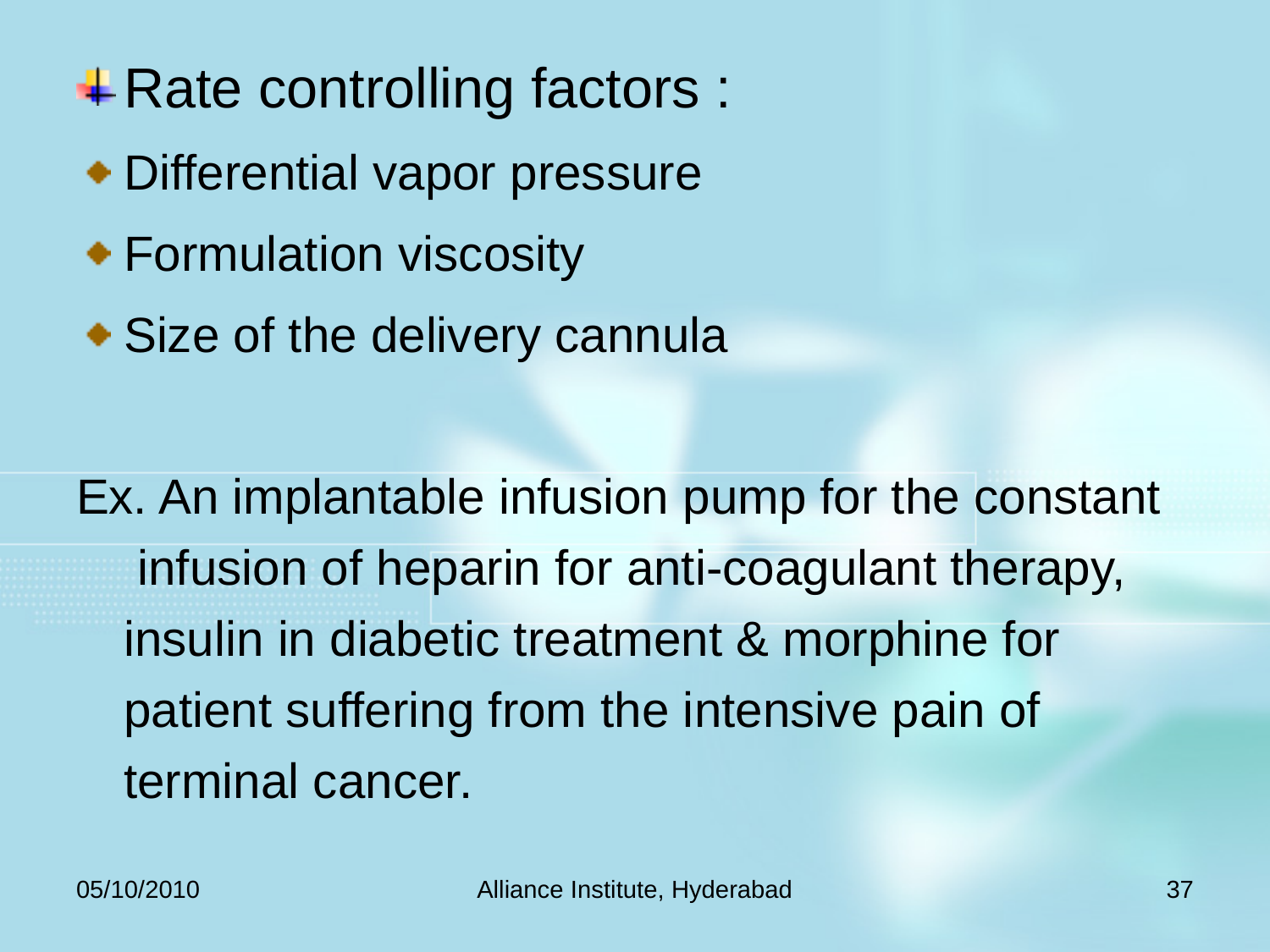

Rate controlling factors :
Differential vapor pressure
Formulation viscosity
Size of the delivery cannula

Ex. An implantable infusion pump for the constant    infusion of heparin for anti-coagulant therapy, insulin in diabetic treatment & morphine for patient suffering from the intensive pain of terminal cancer.
05/10/2010
Alliance Institute, Hyderabad
37